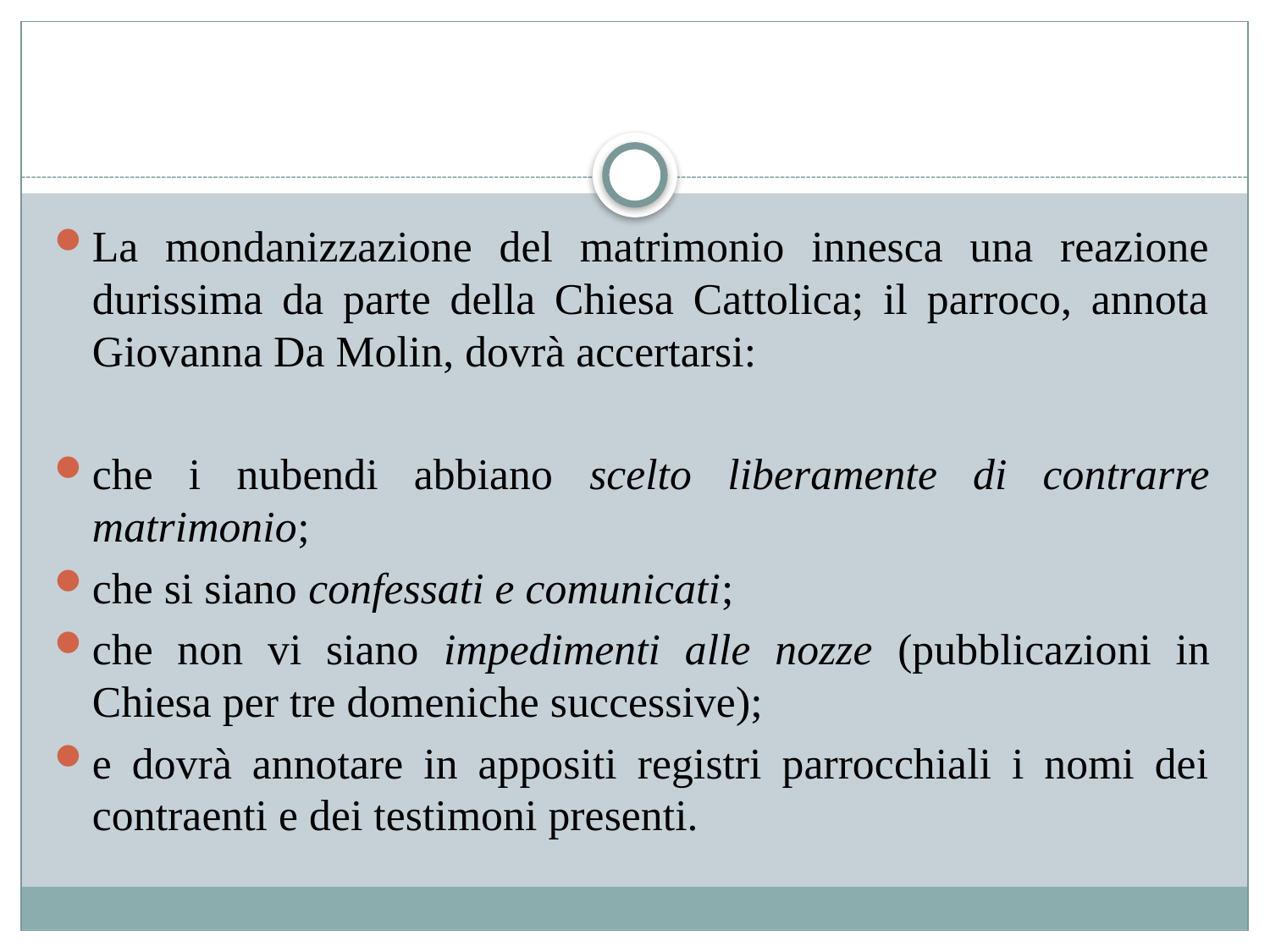

#
La mondanizzazione del matrimonio innesca una reazione durissima da parte della Chiesa Cattolica; il parroco, annota Giovanna Da Molin, dovrà accertarsi:

che i nubendi abbiano scelto liberamente di contrarre matrimonio;
che si siano confessati e comunicati;
che non vi siano impedimenti alle nozze (pubblicazioni in Chiesa per tre domeniche successive);
e dovrà annotare in appositi registri parrocchiali i nomi dei contraenti e dei testimoni presenti.